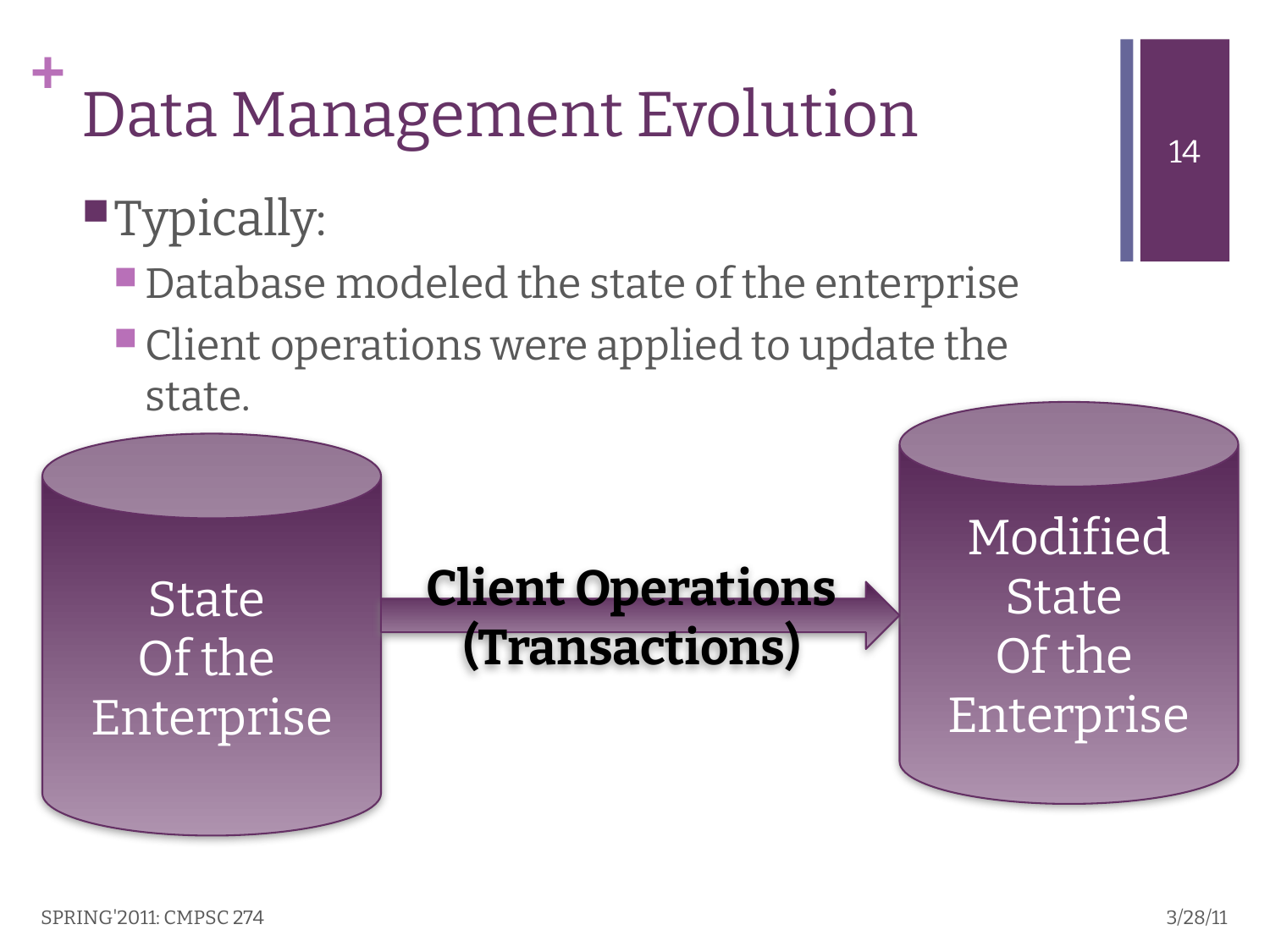

# Data Management Evolution
Typically:
Database modeled the state of the enterprise
Client operations were applied to update the state.
Modified
State
Of the
Enterprise
State
Of the
Enterprise
Client Operations
(Transactions)
SPRING'2011: CMPSC 274
3/28/11